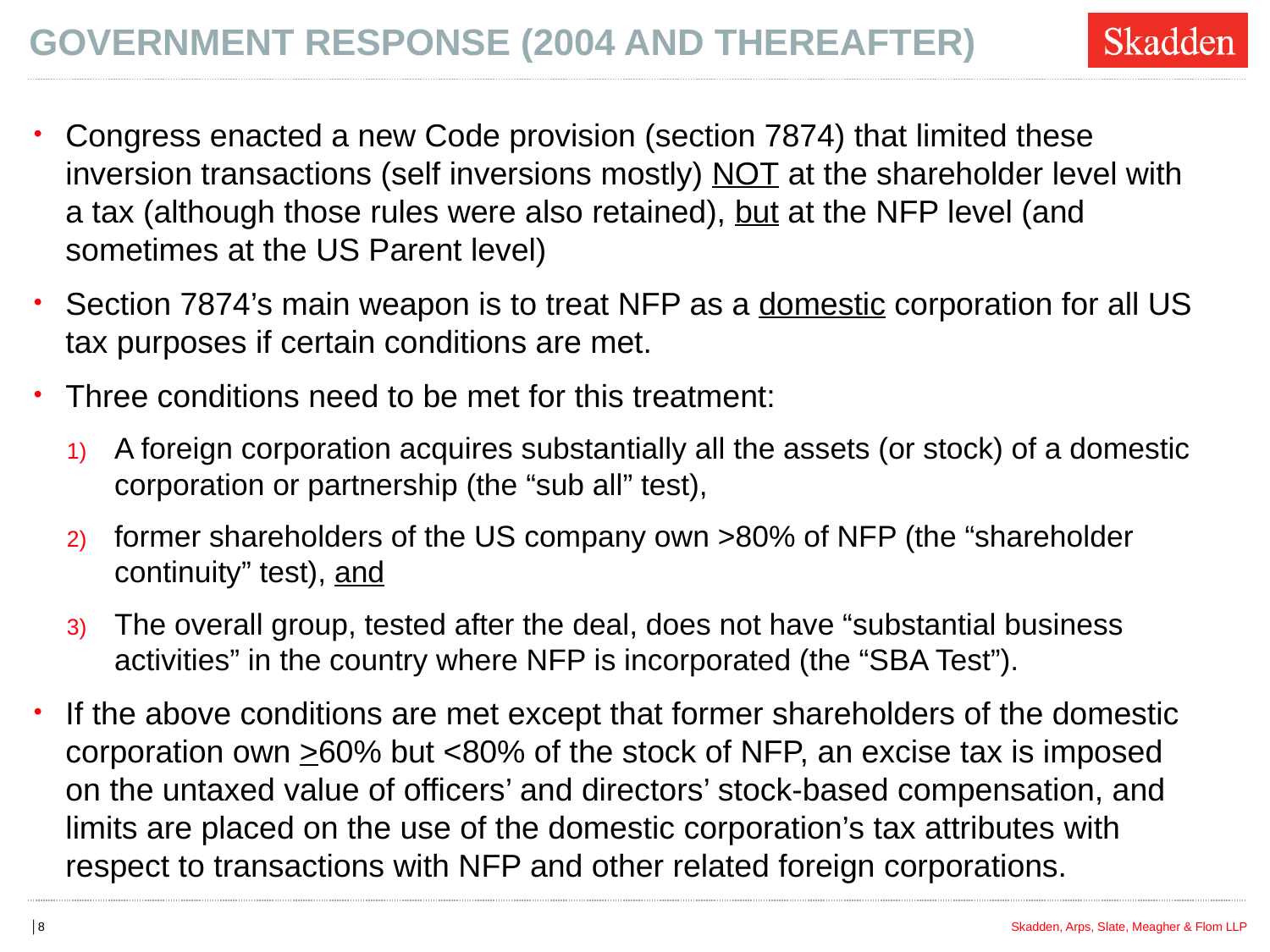

# GOVERNMENT RESPONSE (2004 AND THEREAFTER)
Congress enacted a new Code provision (section 7874) that limited these inversion transactions (self inversions mostly) NOT at the shareholder level with a tax (although those rules were also retained), but at the NFP level (and sometimes at the US Parent level)
Section 7874’s main weapon is to treat NFP as a domestic corporation for all US tax purposes if certain conditions are met.
Three conditions need to be met for this treatment:
A foreign corporation acquires substantially all the assets (or stock) of a domestic corporation or partnership (the “sub all” test),
former shareholders of the US company own >80% of NFP (the “shareholder continuity” test), and
The overall group, tested after the deal, does not have “substantial business activities” in the country where NFP is incorporated (the “SBA Test”).
If the above conditions are met except that former shareholders of the domestic corporation own >60% but <80% of the stock of NFP, an excise tax is imposed on the untaxed value of officers’ and directors’ stock-based compensation, and limits are placed on the use of the domestic corporation’s tax attributes with respect to transactions with NFP and other related foreign corporations.